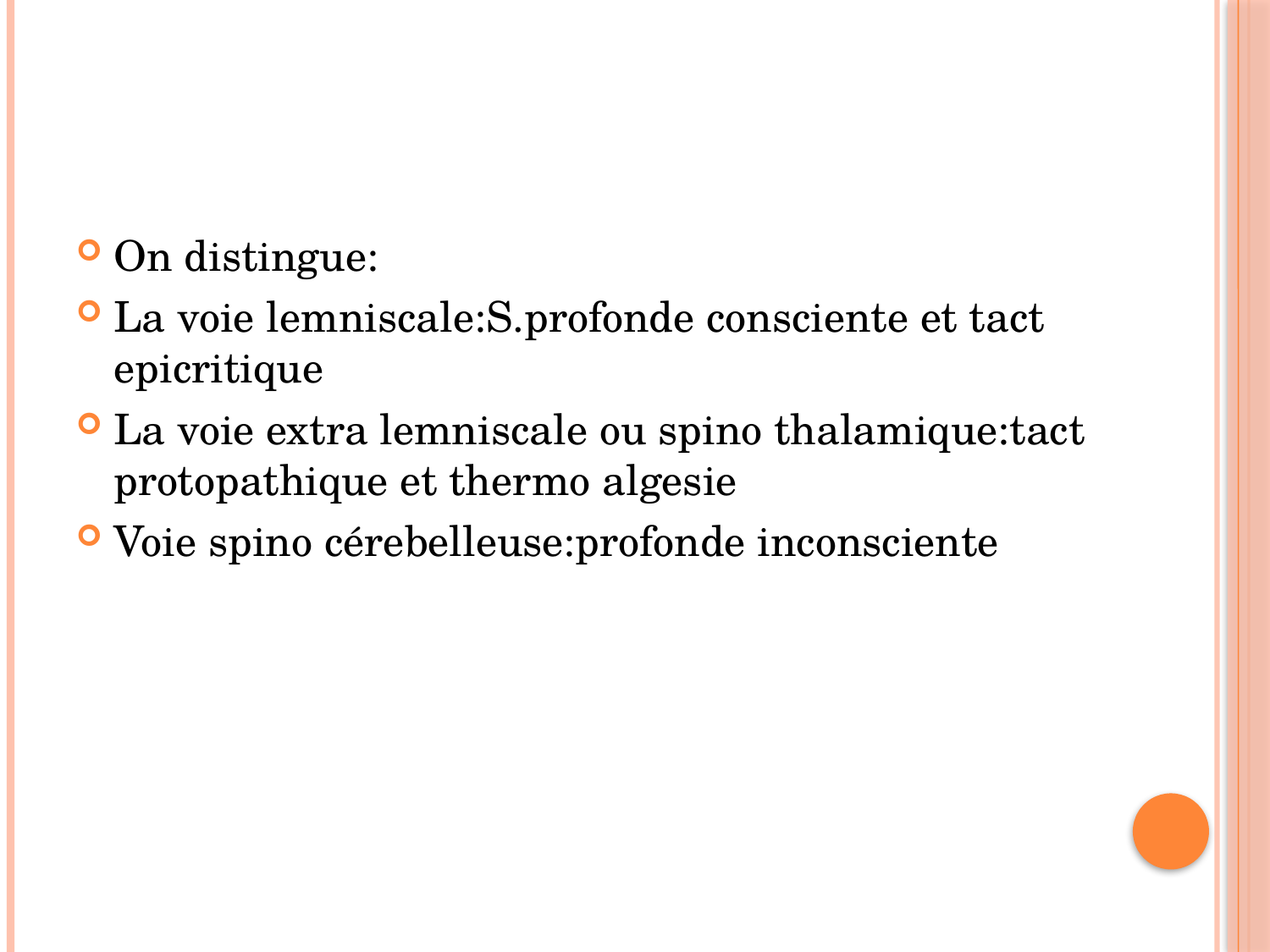

#
On distingue:
La voie lemniscale:S.profonde consciente et tact epicritique
La voie extra lemniscale ou spino thalamique:tact protopathique et thermo algesie
Voie spino cérebelleuse:profonde inconsciente